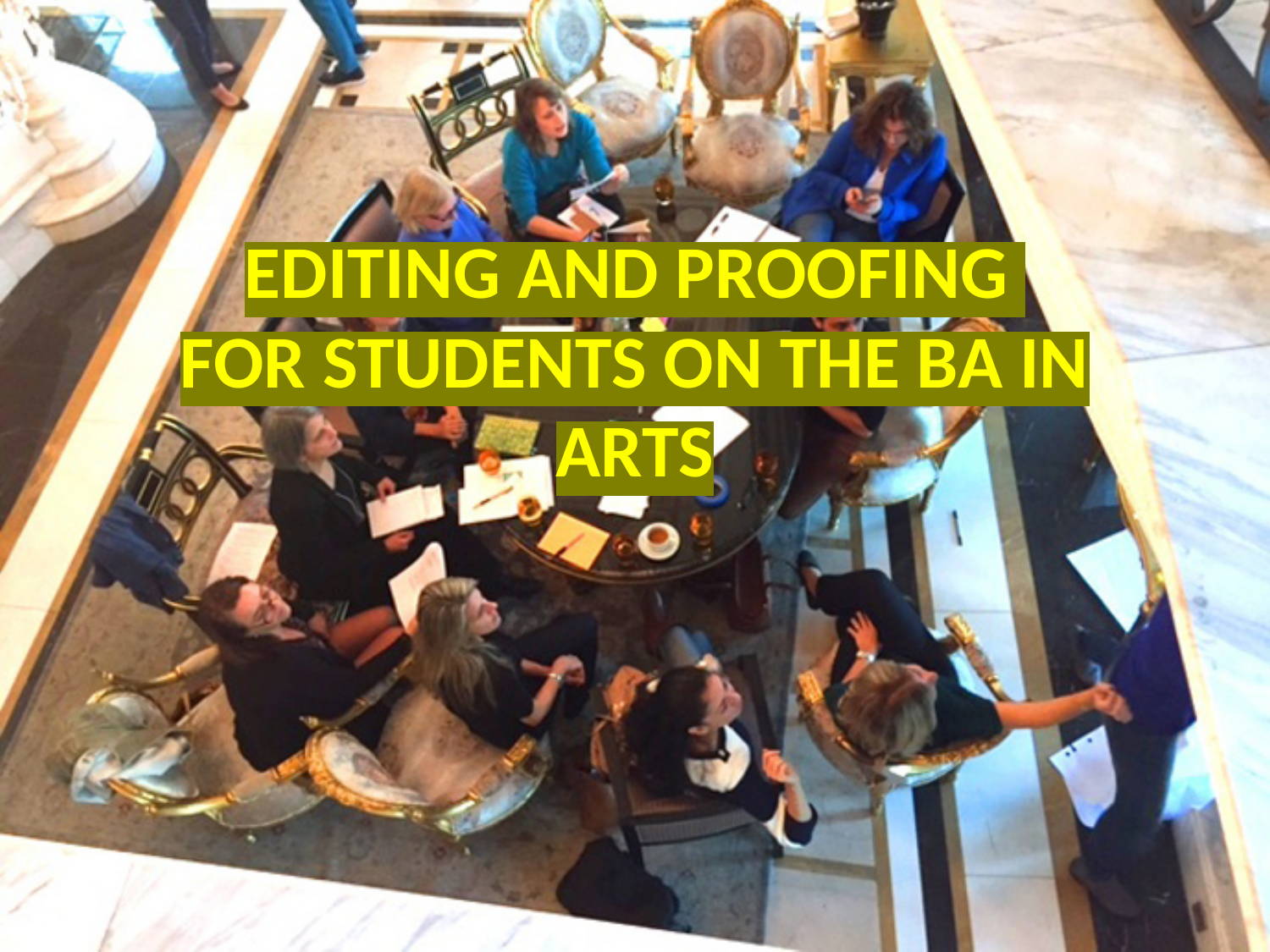

# Editing and Proofing for students on the BA in Arts